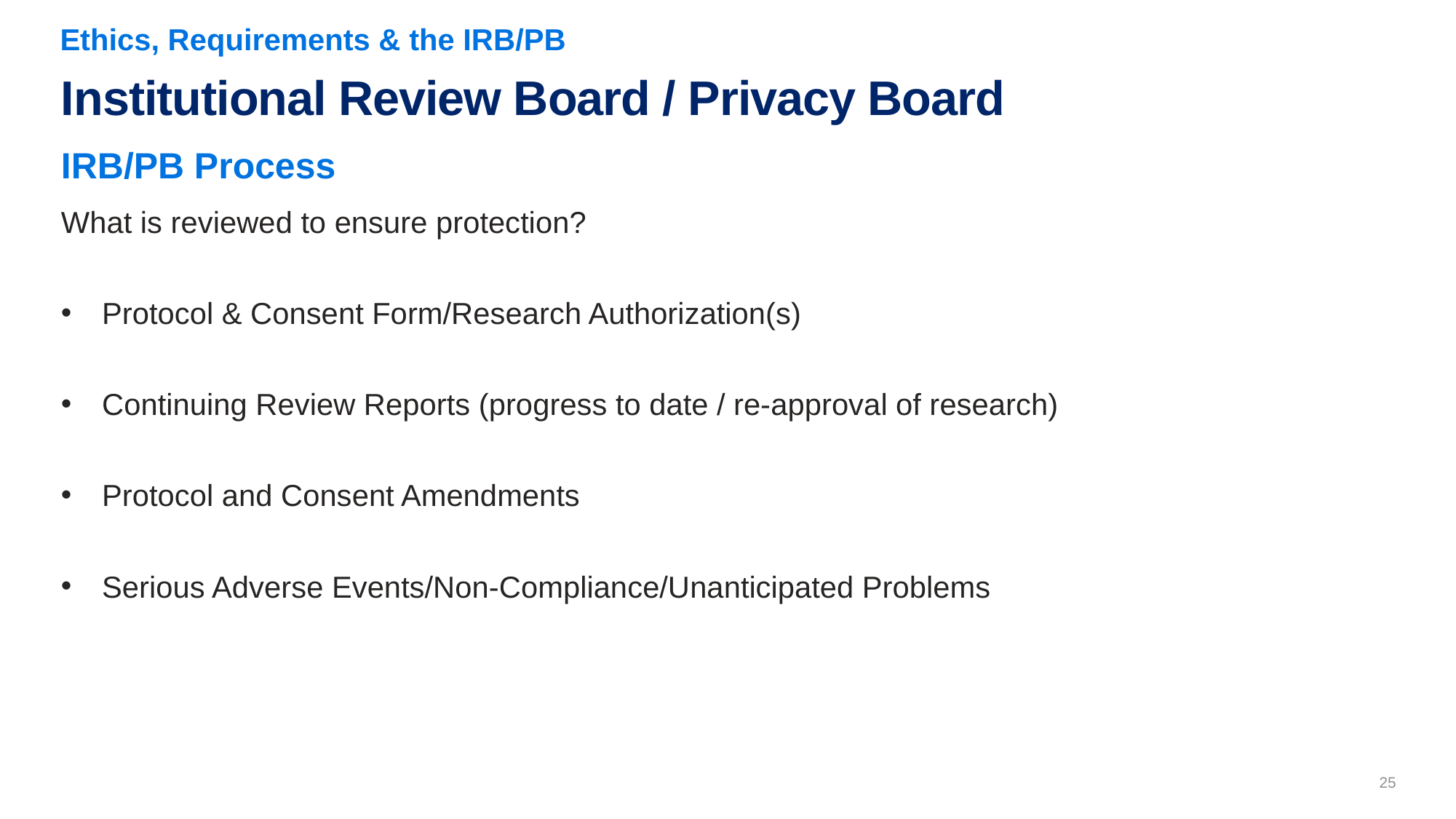

Ethics, Requirements & the IRB/PB
# Institutional Review Board / Privacy Board
IRB/PB Process
What is reviewed to ensure protection?

Protocol & Consent Form/Research Authorization(s)

Continuing Review Reports (progress to date / re-approval of research)

Protocol and Consent Amendments

Serious Adverse Events/Non-Compliance/Unanticipated Problems

25